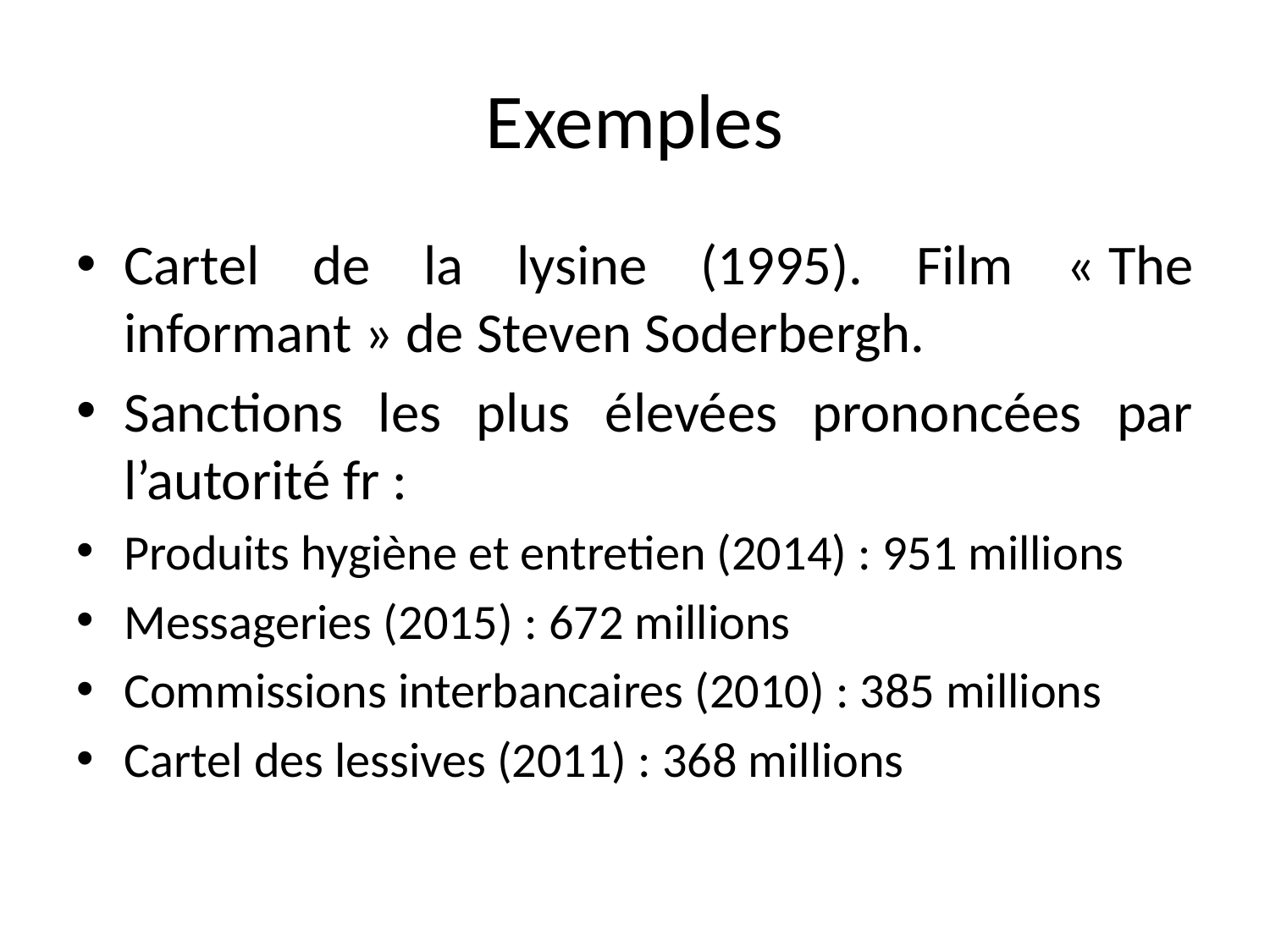

# Exemples
Cartel de la lysine (1995). Film « The informant » de Steven Soderbergh.
Sanctions les plus élevées prononcées par l’autorité fr :
Produits hygiène et entretien (2014) : 951 millions
Messageries (2015) : 672 millions
Commissions interbancaires (2010) : 385 millions
Cartel des lessives (2011) : 368 millions